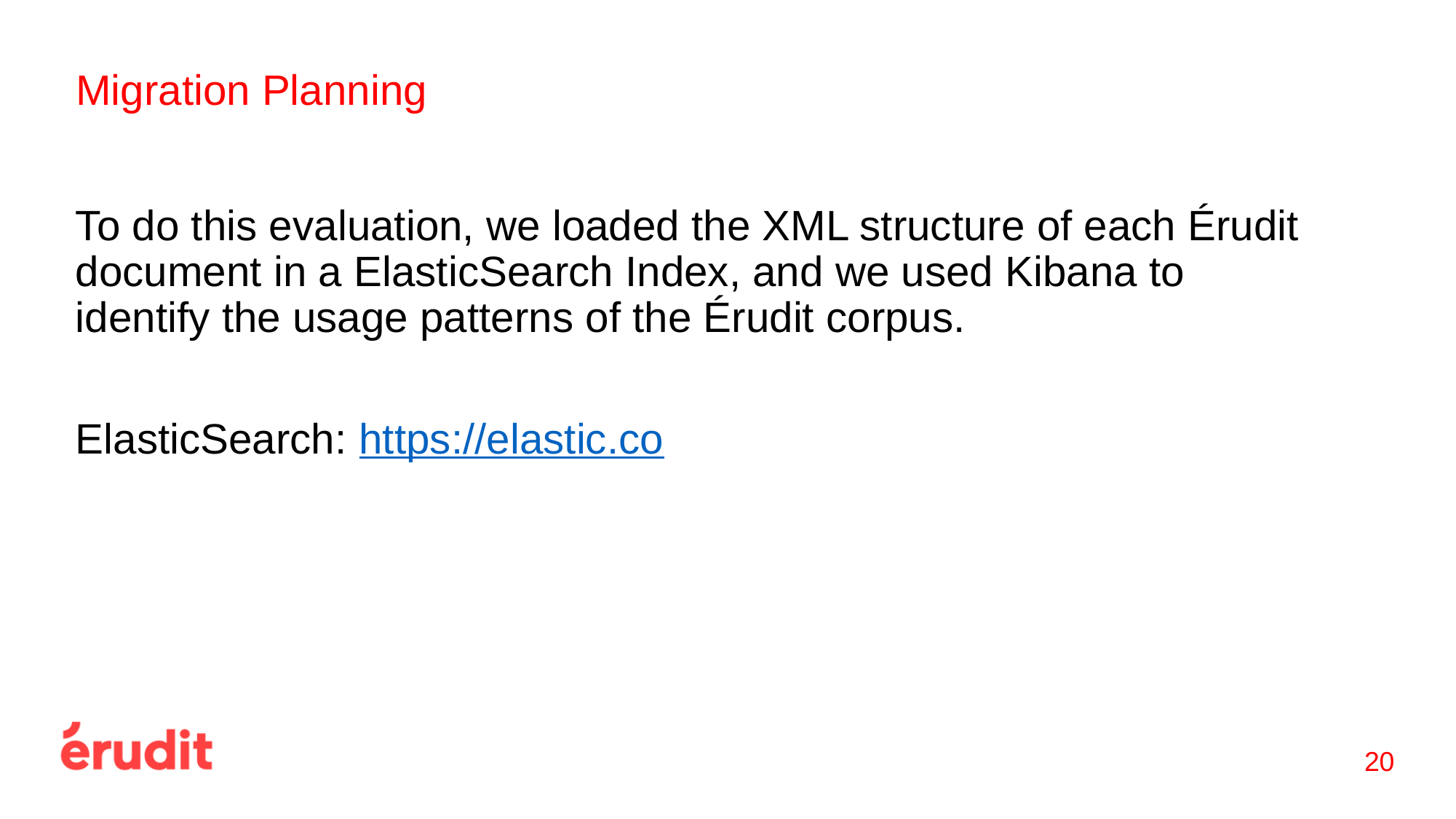

# Migration Planning
To do this evaluation, we loaded the XML structure of each Érudit document in a ElasticSearch Index, and we used Kibana to identify the usage patterns of the Érudit corpus.

ElasticSearch: https://elastic.co

20